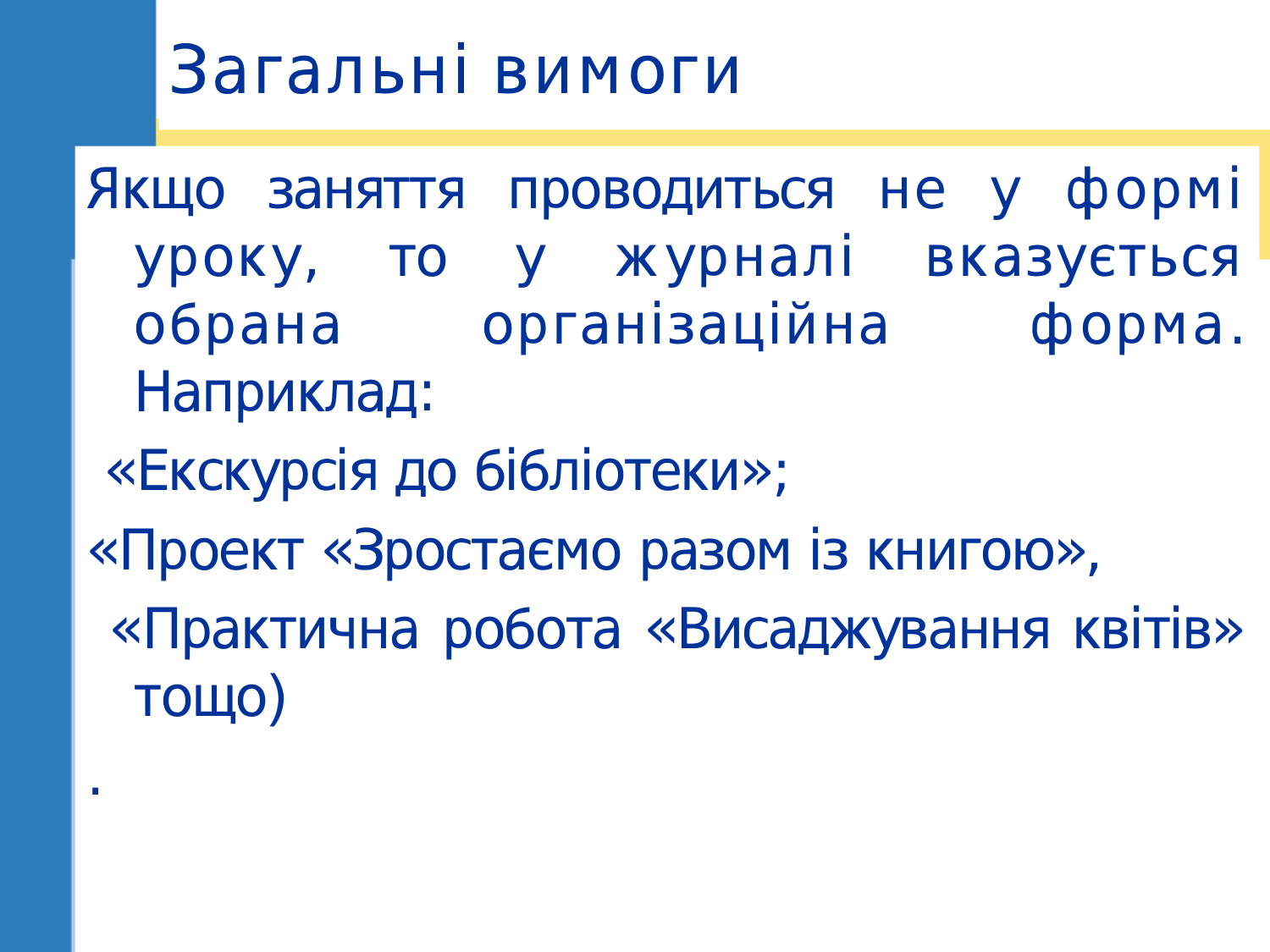

# Загальні вимоги
Якщо заняття проводиться не у формі уроку, то у журналі вказується обрана організаційна форма. Наприклад:
 «Екскурсія до бібліотеки»;
«Проект «Зростаємо разом із книгою»,
 «Практична робота «Висаджування квітів» тощо)
.